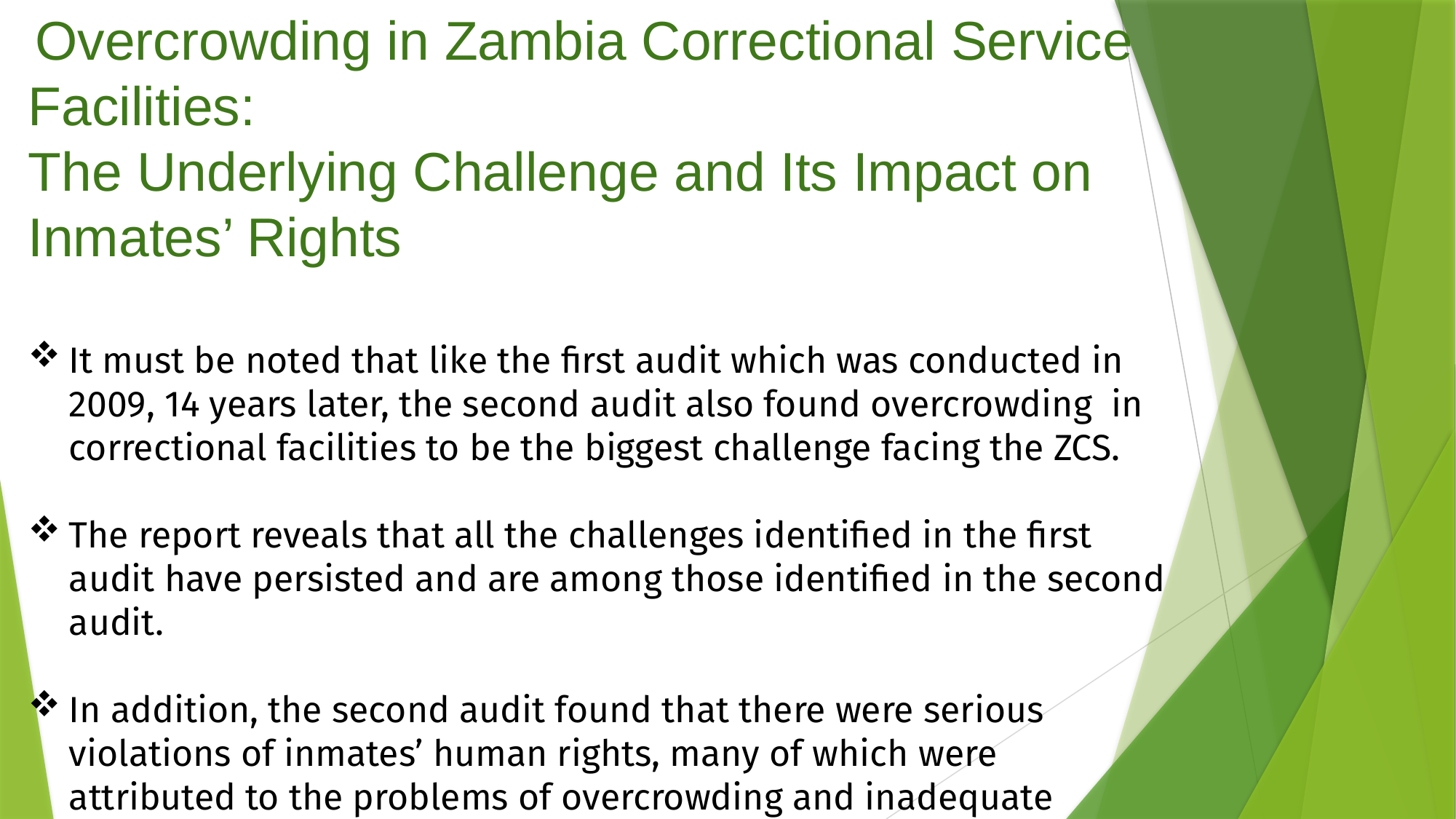

Overcrowding in Zambia Correctional Service Facilities:
The Underlying Challenge and Its Impact on Inmates’ Rights

It must be noted that like the first audit which was conducted in 2009, 14 years later, the second audit also found overcrowding  in correctional facilities to be the biggest challenge facing the ZCS.

The report reveals that all the challenges identified in the first audit have persisted and are among those identified in the second audit.

In addition, the second audit found that there were serious violations of inmates’ human rights, many of which were attributed to the problems of overcrowding and inadequate infrastructure